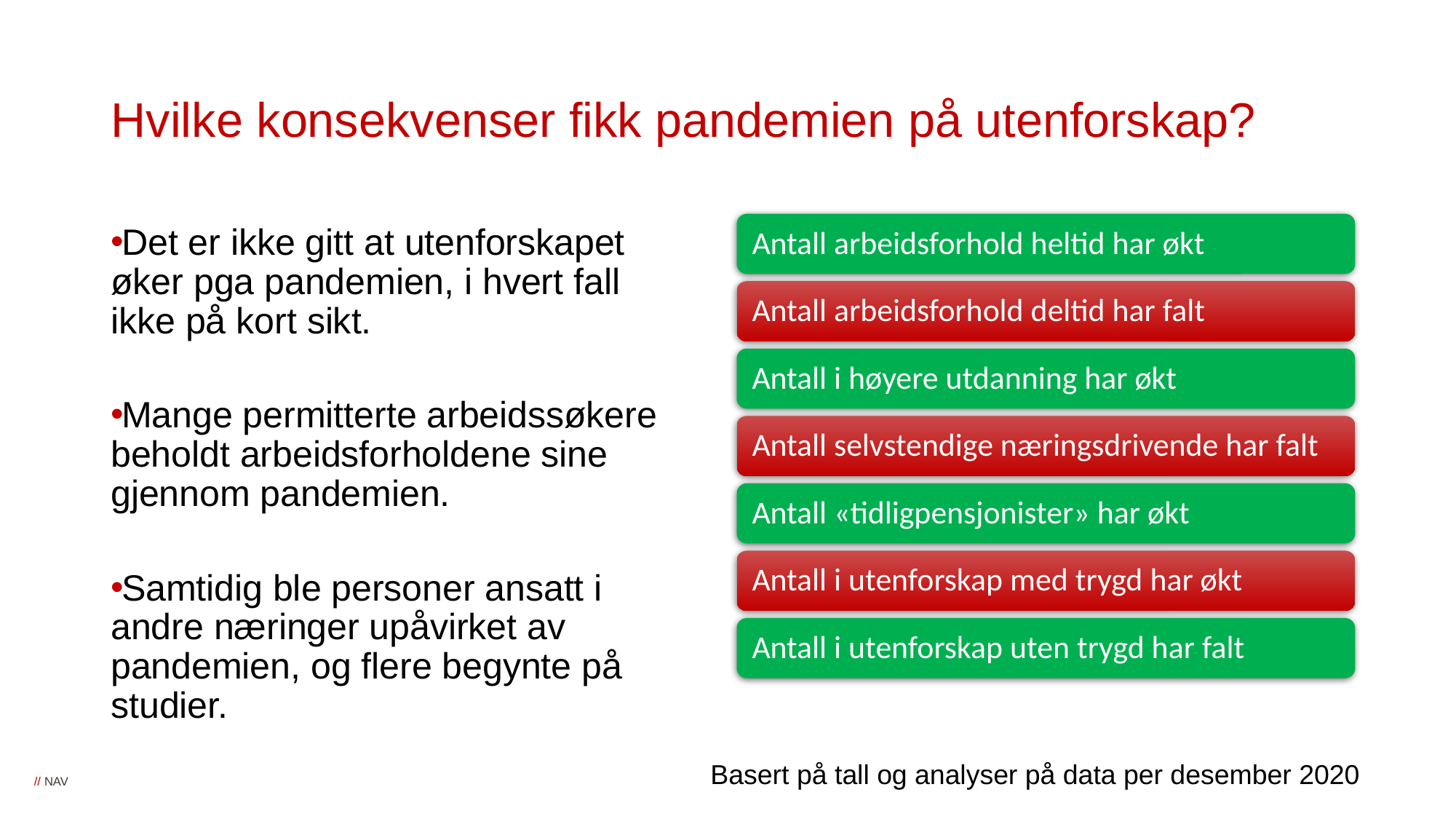

# Hvilke konsekvenser fikk pandemien på utenforskap?
Antall arbeidsforhold heltid har økt
Antall arbeidsforhold deltid har falt
Antall i høyere utdanning har økt
Antall selvstendige næringsdrivende har falt
Antall «tidligpensjonister» har økt
Antall i utenforskap med trygd har økt
Antall i utenforskap uten trygd har falt
Det er ikke gitt at utenforskapet øker pga pandemien, i hvert fall ikke på kort sikt.

Mange permitterte arbeidssøkere beholdt arbeidsforholdene sine gjennom pandemien.

Samtidig ble personer ansatt i andre næringer upåvirket av pandemien, og flere begynte på studier.
Basert på tall og analyser på data per desember 2020